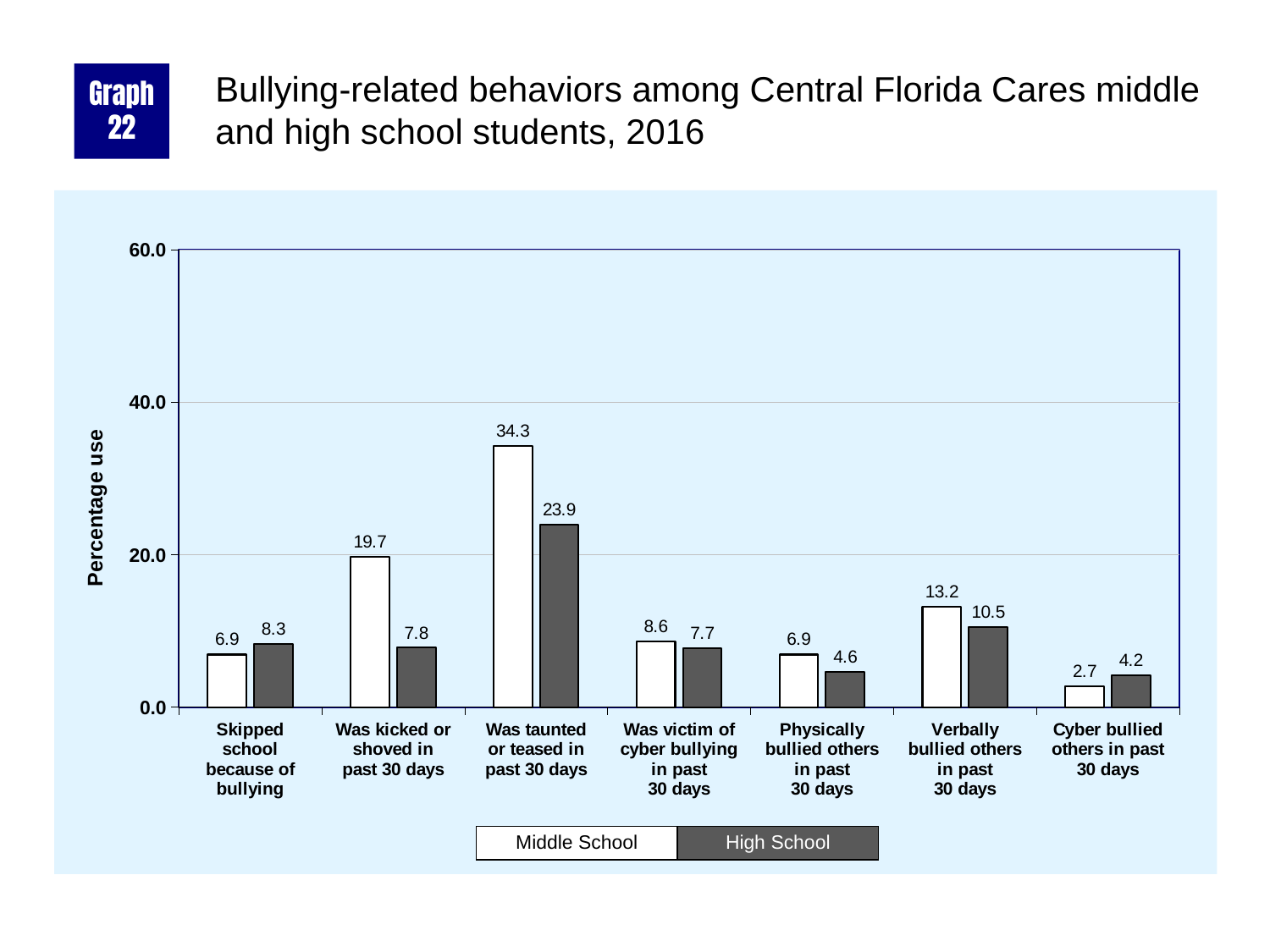

Graph 22
Bullying-related behaviors among Central Florida Cares middle and high school students, 2016

### Chart

| Category | Middle School | High School |
|---|---|---|
| Skipped
school
because of
bullying | 6.9 | 8.3 |
| Was kicked or
shoved in
past 30 days | 19.7 | 7.8 |
| Was taunted
or teased in
past 30 days | 34.3 | 23.9 |
| Was victim of
cyber bullying
in past
30 days | 8.6 | 7.7 |
| Physically
bullied others
in past
30 days | 6.9 | 4.6 |
| Verbally
bullied others
in past
30 days | 13.2 | 10.5 |
| Cyber bullied
others in past
30 days | 2.7 | 4.2 |
Middle School
High School